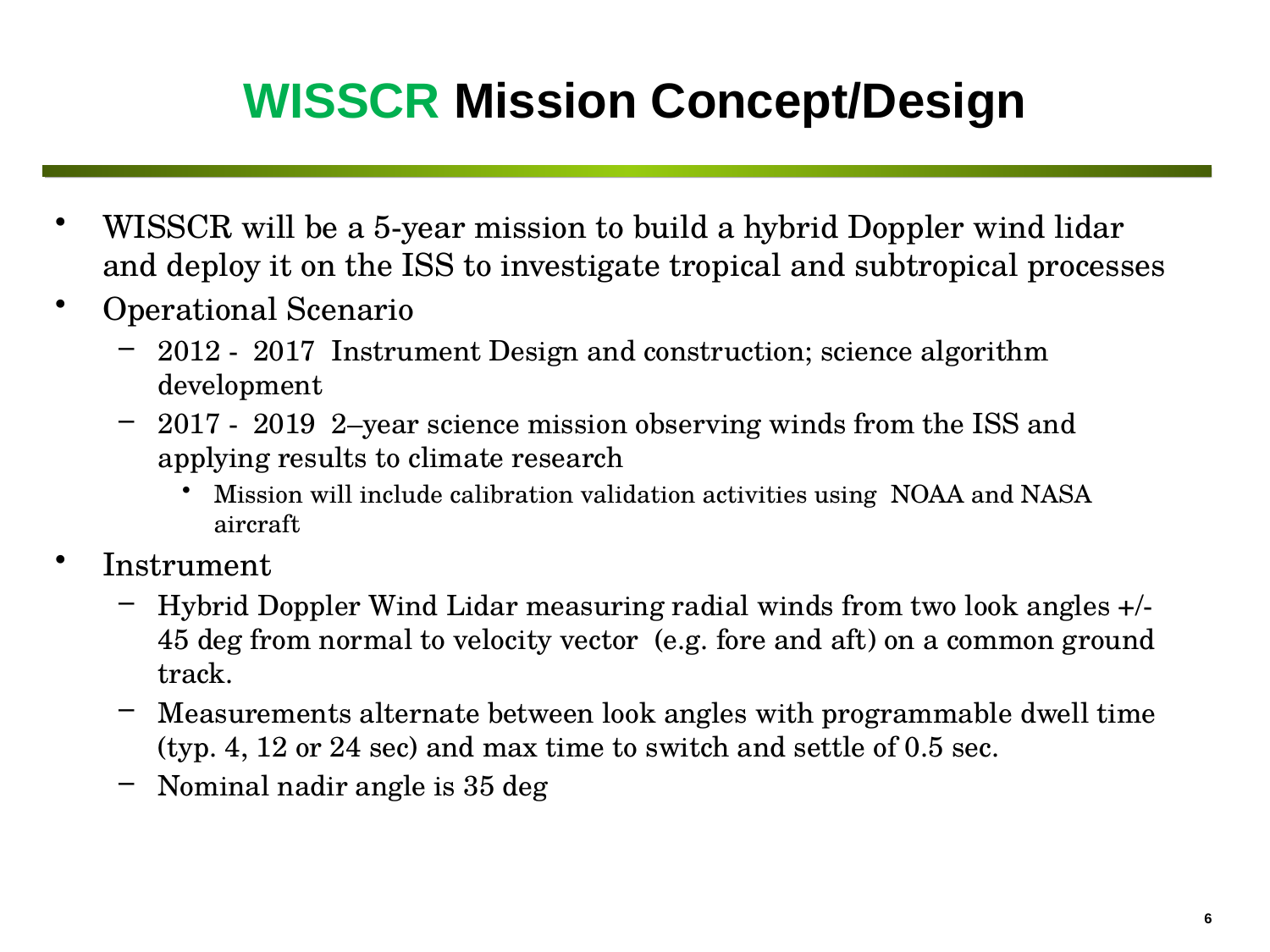

# WISSCR Mission Concept/Design
WISSCR will be a 5-year mission to build a hybrid Doppler wind lidar and deploy it on the ISS to investigate tropical and subtropical processes
Operational Scenario
2012 -  2017  Instrument Design and construction; science algorithm development
2017 -  2019  2–year science mission observing winds from the ISS and applying results to climate research
Mission will include calibration validation activities using  NOAA and NASA aircraft
Instrument
Hybrid Doppler Wind Lidar measuring radial winds from two look angles +/- 45 deg from normal to velocity vector  (e.g. fore and aft) on a common ground track.
Measurements alternate between look angles with programmable dwell time (typ. 4, 12 or 24 sec) and max time to switch and settle of 0.5 sec.
Nominal nadir angle is 35 deg

6